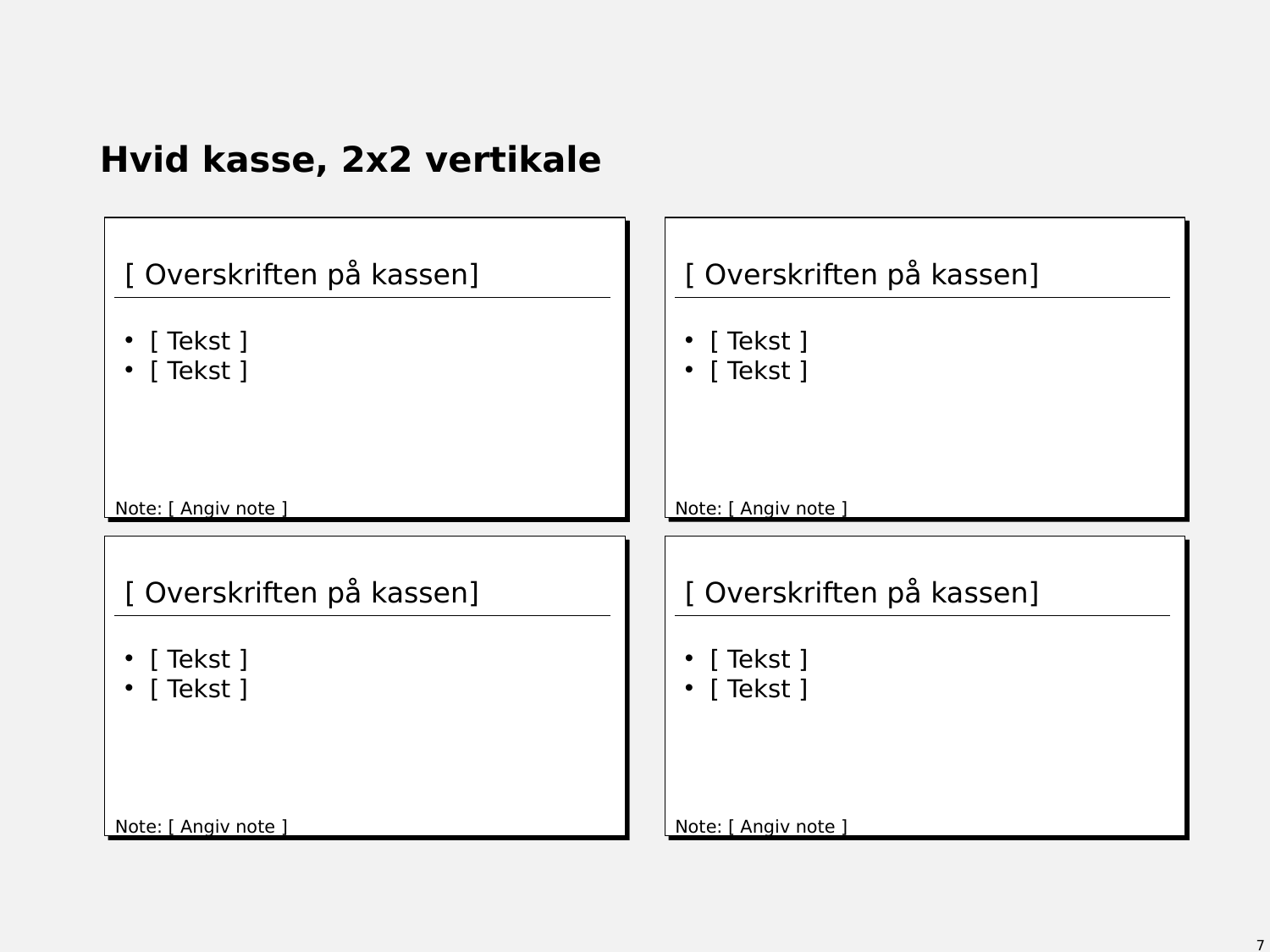

Vejledning til template
Udfyld overskriften for siden og kasserne
Udfyld kasserne med diagrammer, tekst, tabeller eller hvad der er relevant
Hvis ikke notes feltet i bunden af hver kasse bruges skal det slettes

Tip: Det er en god idé at bruge overskrifter markeret med fed inde i de enkelte kasser. Også meget gerne bullet-points. Er det muligt at vise noget med en graf, så anbefales det at gøre det.
Slet vejledning ved brug
# Hvid kasse, 2x2 vertikale

[ Overskriften på kassen]
[ Tekst ]
[ Tekst ]
Note: [ Angiv note ]

[ Overskriften på kassen]
[ Tekst ]
[ Tekst ]
Note: [ Angiv note ]

[ Overskriften på kassen]
[ Tekst ]
[ Tekst ]
Note: [ Angiv note ]

[ Overskriften på kassen]
[ Tekst ]
[ Tekst ]
Note: [ Angiv note ]
7